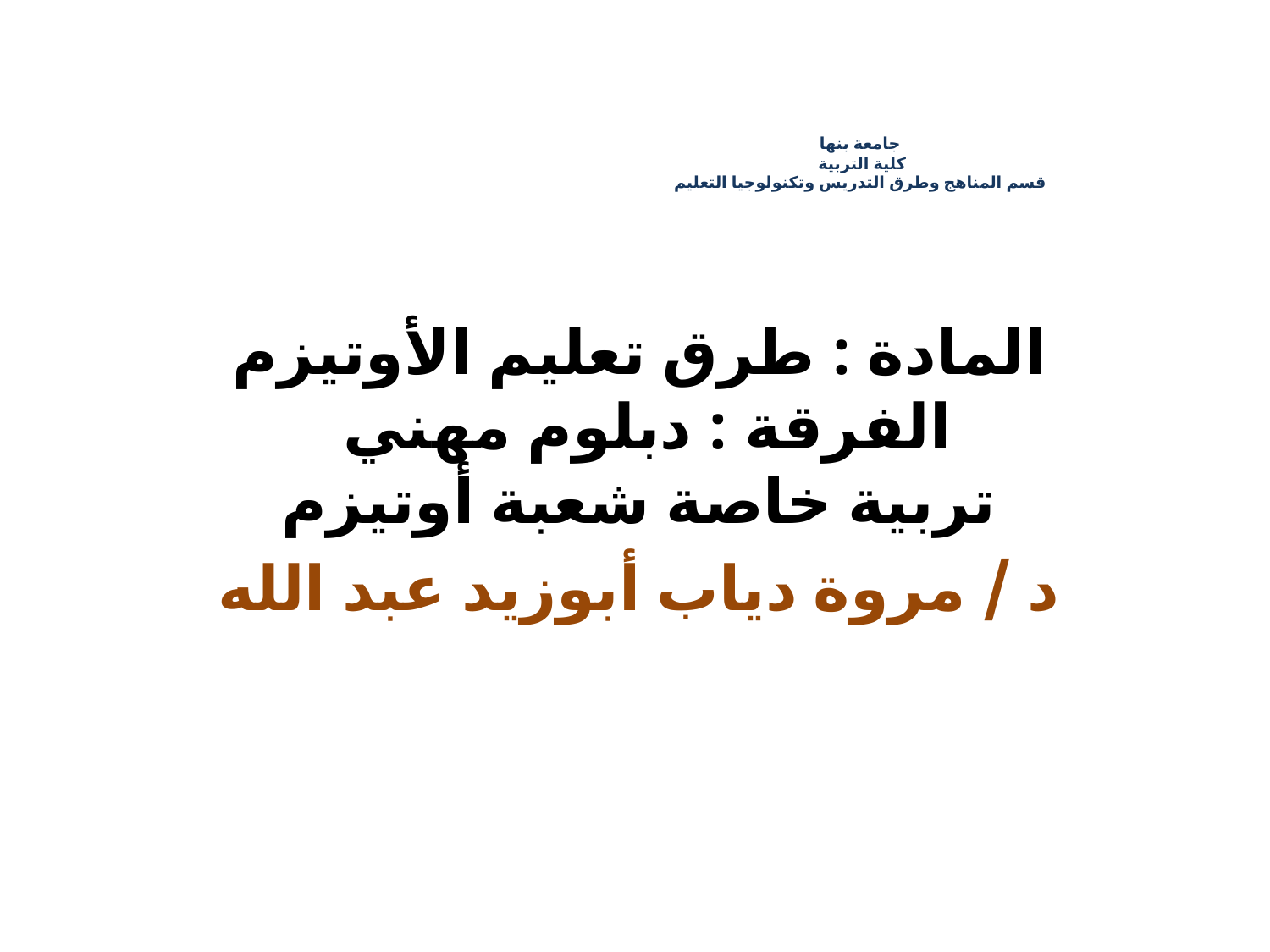

# جامعة بنها كلية التربية قسم المناهج وطرق التدريس وتكنولوجيا التعليم
المادة : طرق تعليم الأوتيزم
الفرقة : دبلوم مهني
تربية خاصة شعبة أوتيزم
د / مروة دياب أبوزيد عبد الله